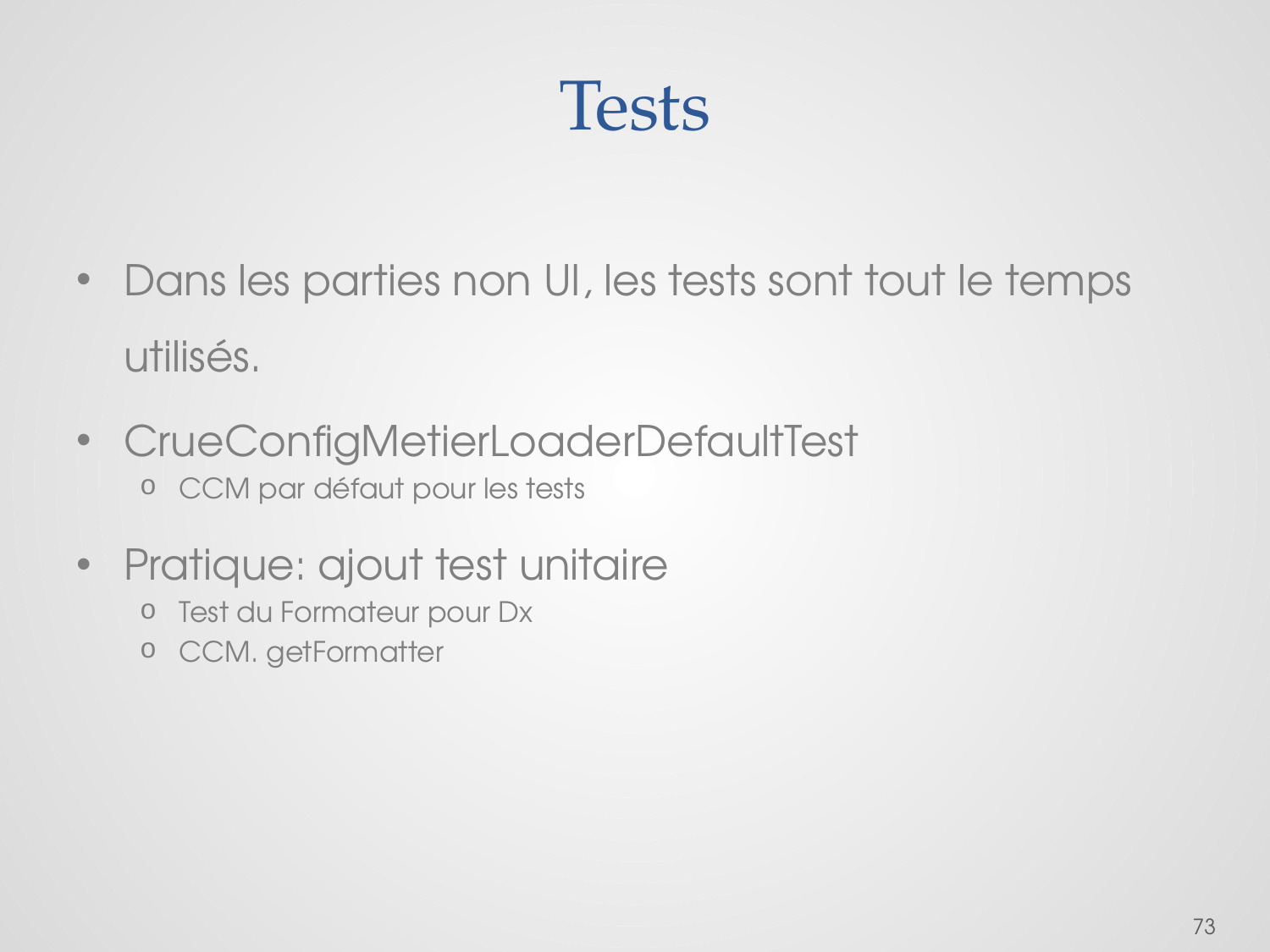

# Tests
Dans les parties non UI, les tests sont tout le temps utilisés.
CrueConfigMetierLoaderDefaultTest
CCM par défaut pour les tests
Pratique: ajout test unitaire
Test du Formateur pour Dx
CCM. getFormatter
73